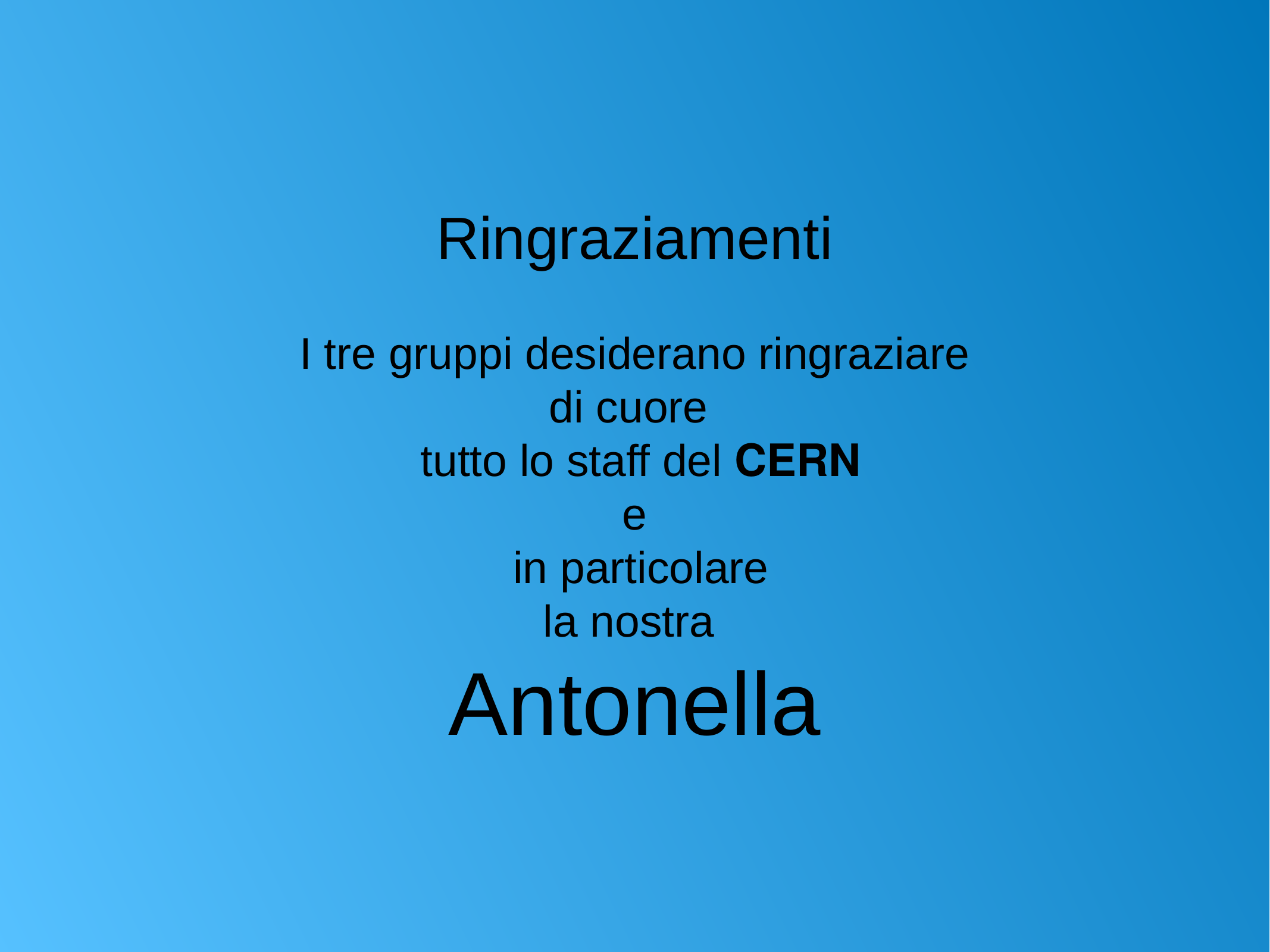

Ringraziamenti

I tre gruppi desiderano ringraziare
di cuore
 tutto lo staff del CERN
e
 in particolare
la nostra
Antonella